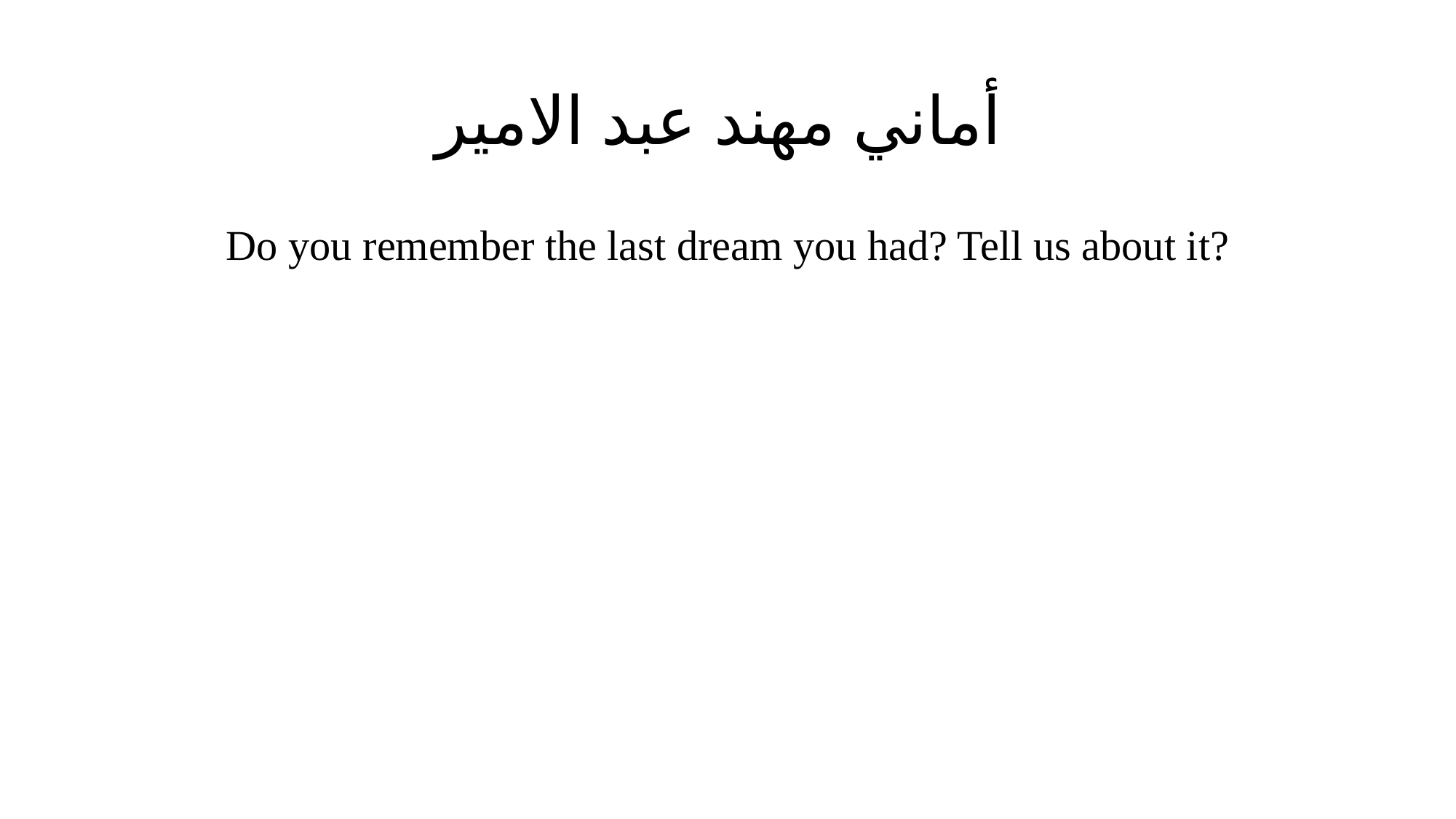

# أماني مهند عبد الامير
Do you remember the last dream you had? Tell us about it?